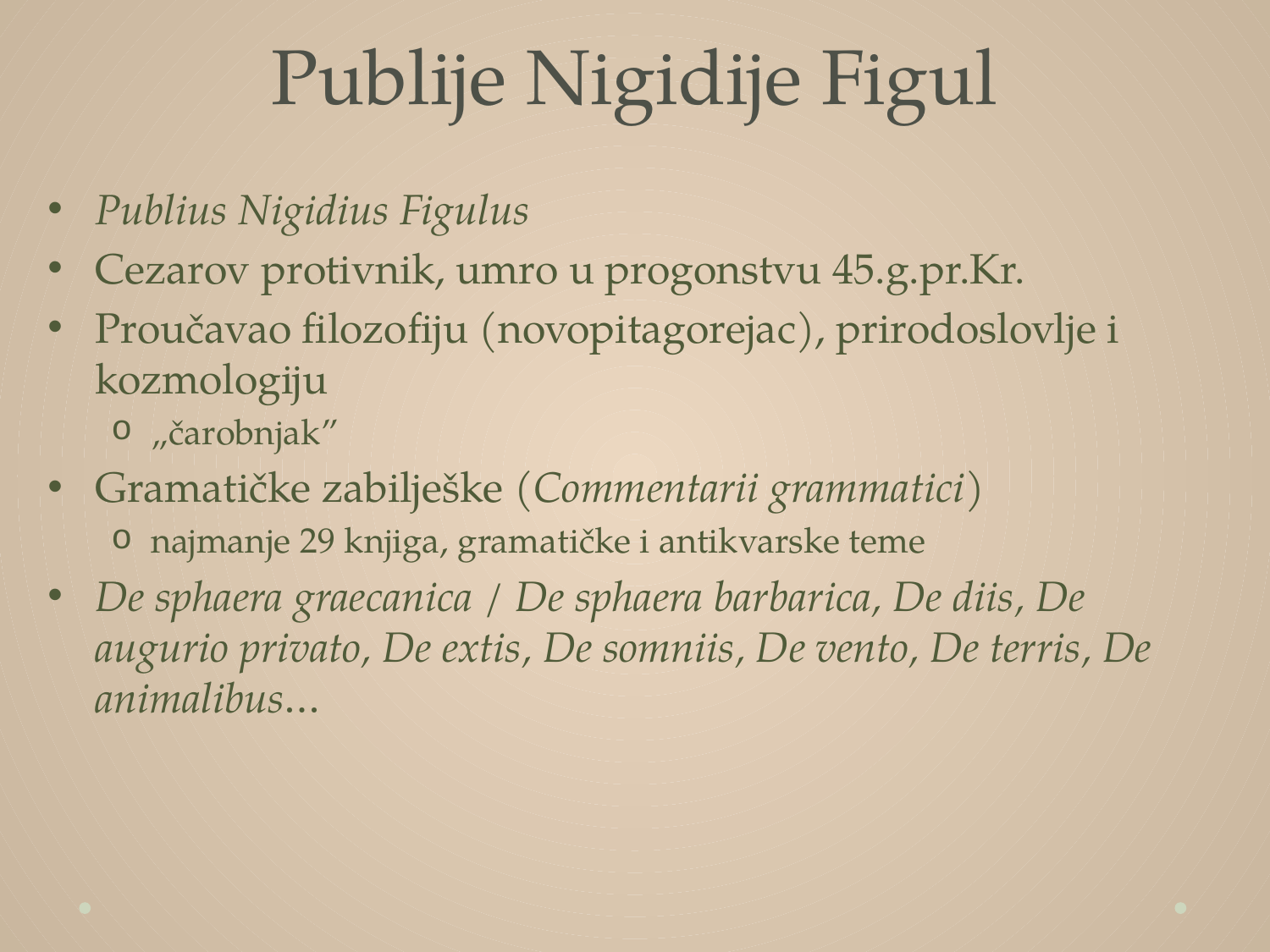

# Publije Nigidije Figul
Publius Nigidius Figulus
Cezarov protivnik, umro u progonstvu 45.g.pr.Kr.
Proučavao filozofiju (novopitagorejac), prirodoslovlje i kozmologiju
„čarobnjak”
Gramatičke zabilješke (Commentarii grammatici)
najmanje 29 knjiga, gramatičke i antikvarske teme
De sphaera graecanica / De sphaera barbarica, De diis, De augurio privato, De extis, De somniis, De vento, De terris, De animalibus…